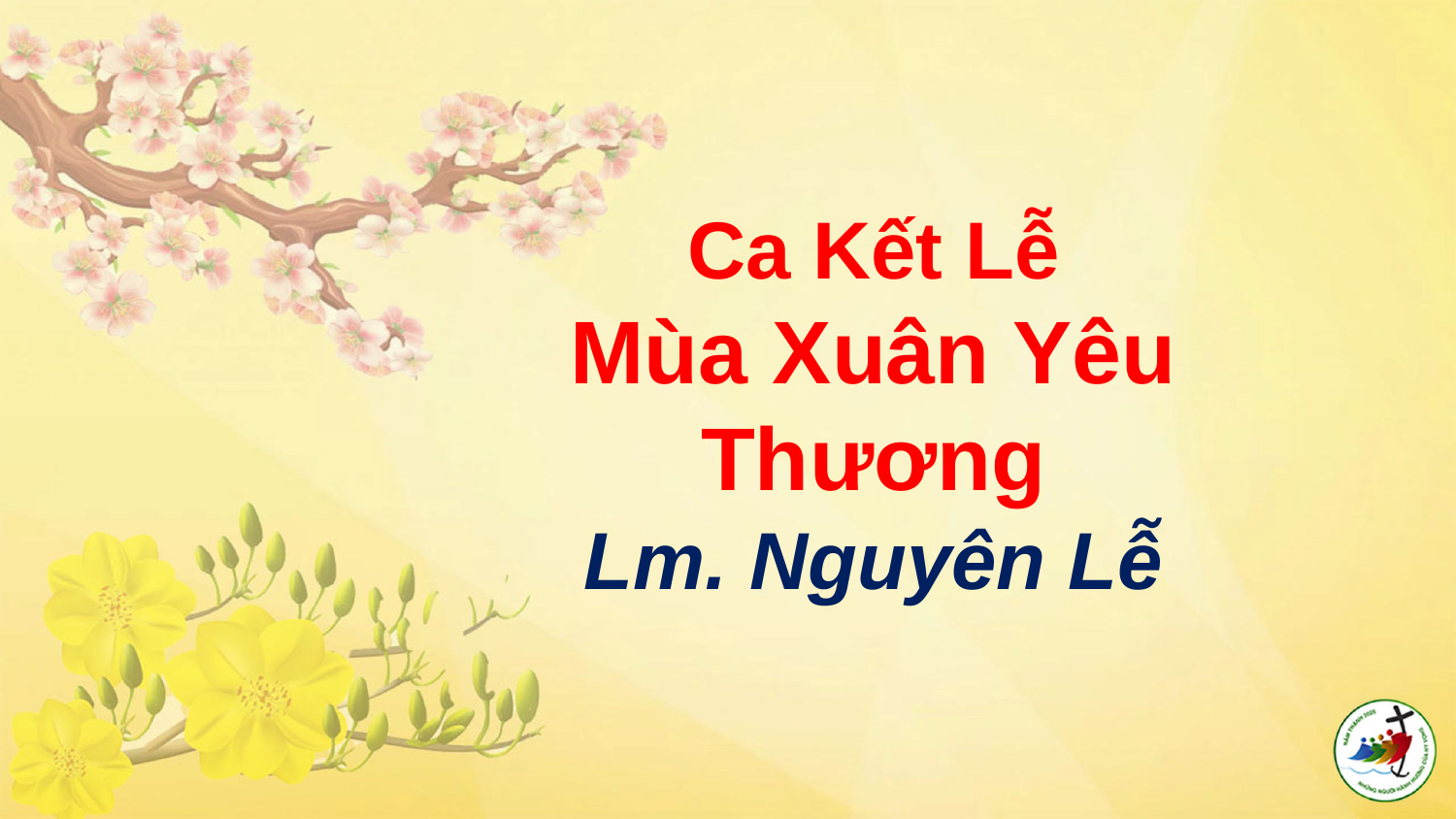

# Ca Kết Lễ Mùa Xuân Yêu Thương Lm. Nguyên Lễ